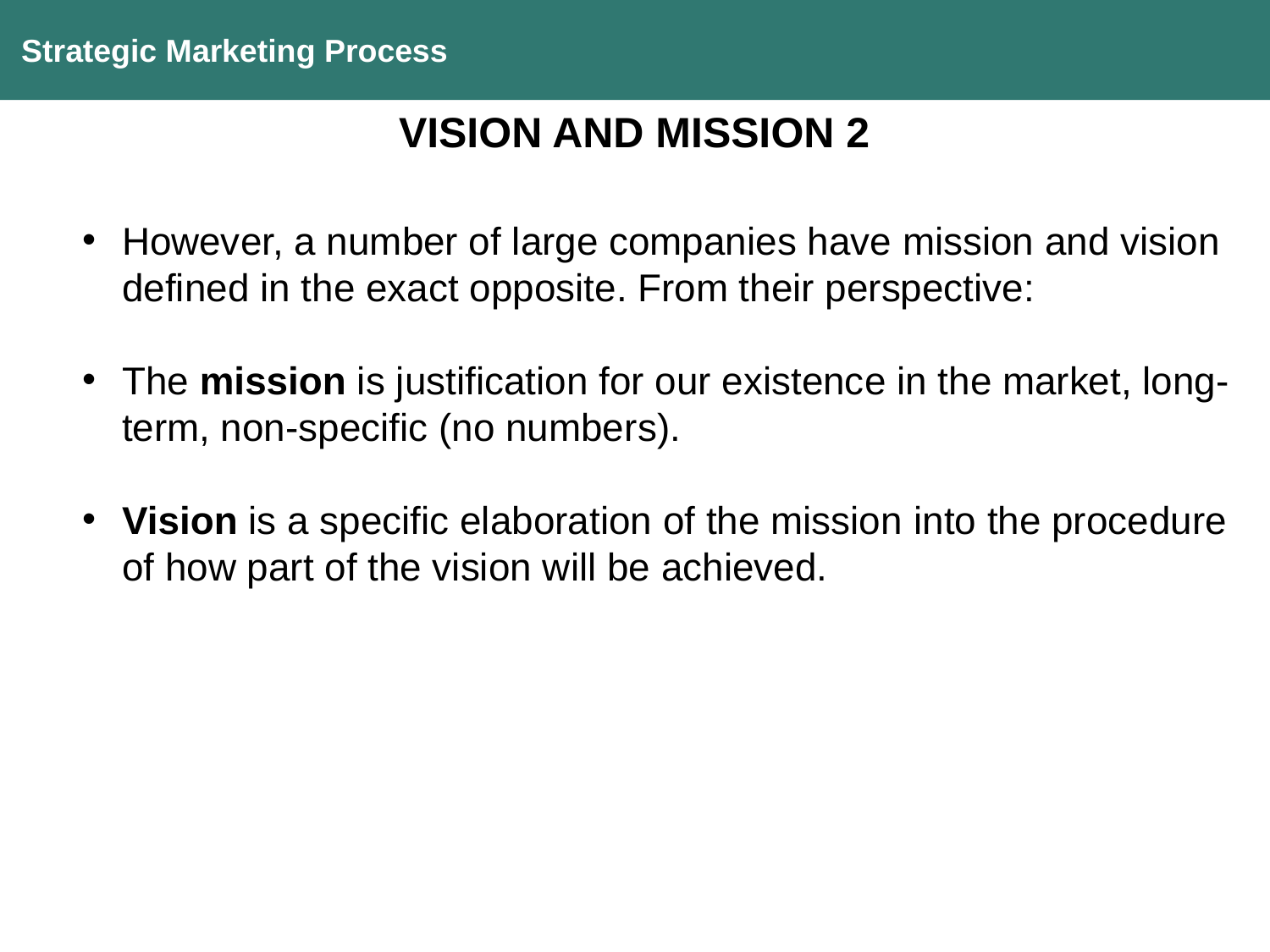

Strategic Marketing Process
VISION AND MISSION 2
However, a number of large companies have mission and vision defined in the exact opposite. From their perspective:

The mission is justification for our existence in the market, long-term, non-specific (no numbers).

Vision is a specific elaboration of the mission into the procedure of how part of the vision will be achieved.